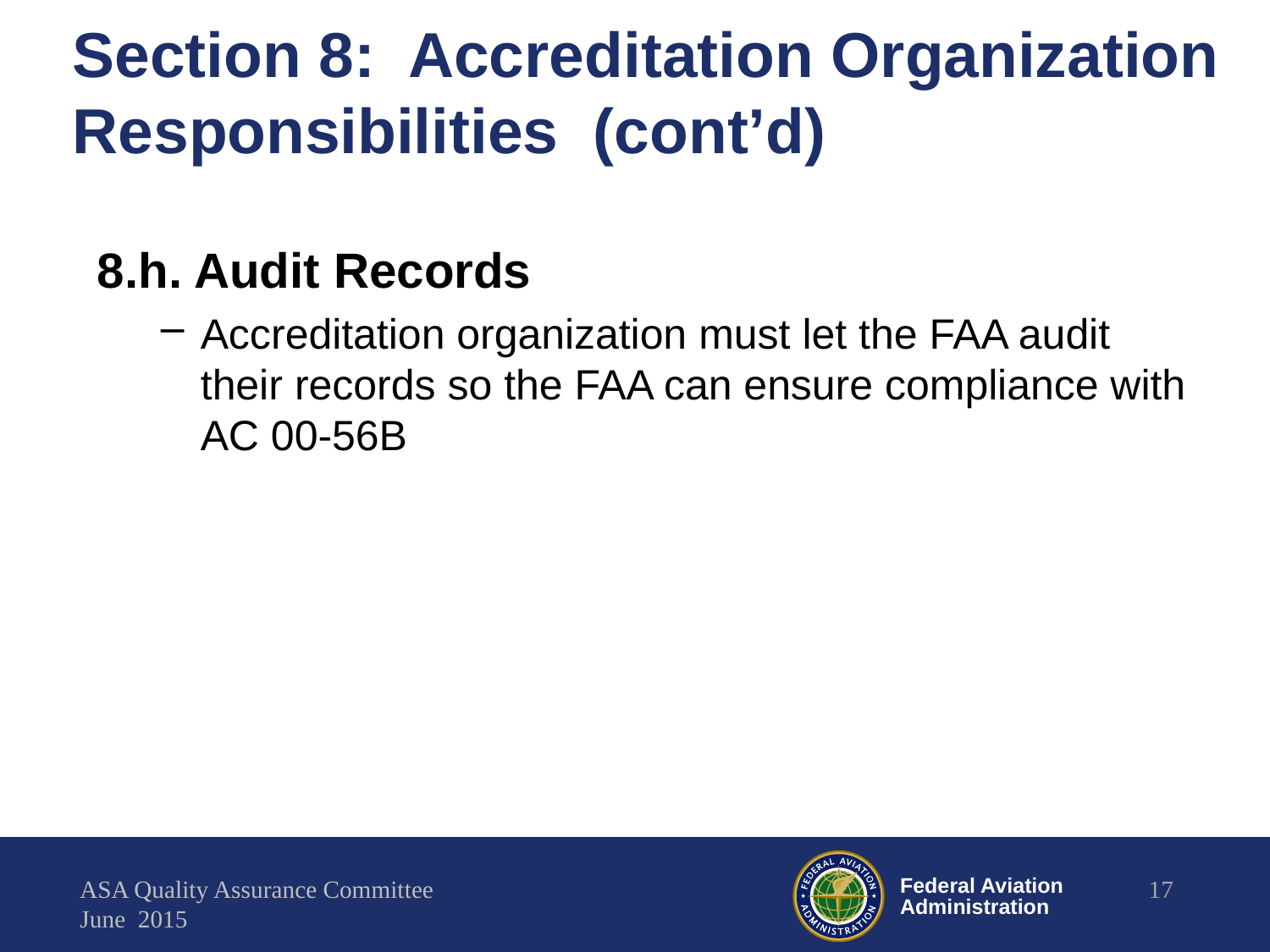

# Section 8:  Accreditation Organization Responsibilities  (cont’d)
8.h. Audit Records
Accreditation organization must let the FAA audit their records so the FAA can ensure compliance with AC 00-56B

ASA Quality Assurance Committee
June  2015
17